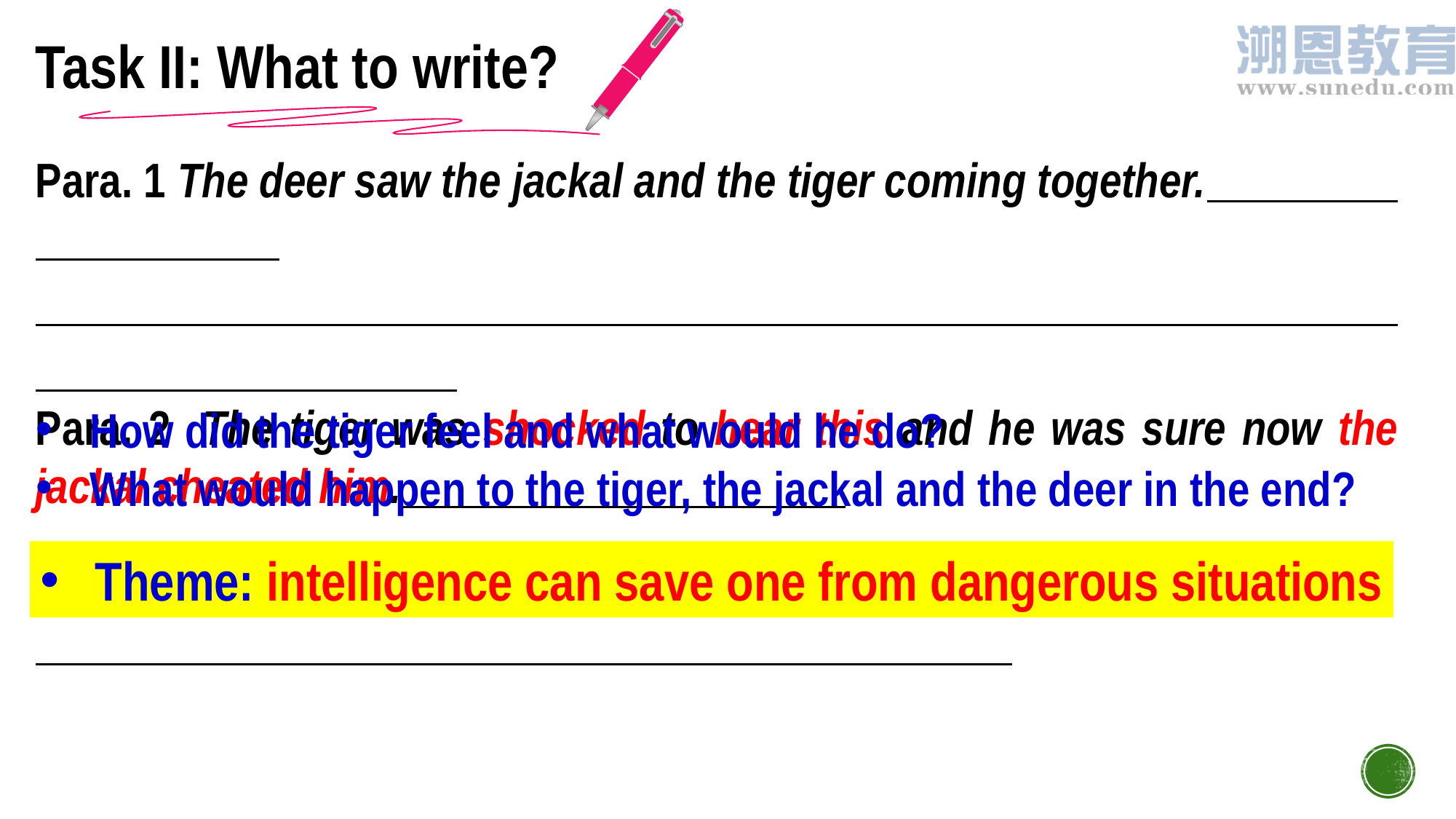

Task II: What to write?

Para. 1 The deer saw the jackal and the tiger coming together.

Para. 2  The tiger was shocked to hear this and he was sure now the jackal cheated him.

How did the tiger feel and what would he do?
What would happen to the tiger, the jackal and the deer in the end?
Theme: intelligence can save one from dangerous situations